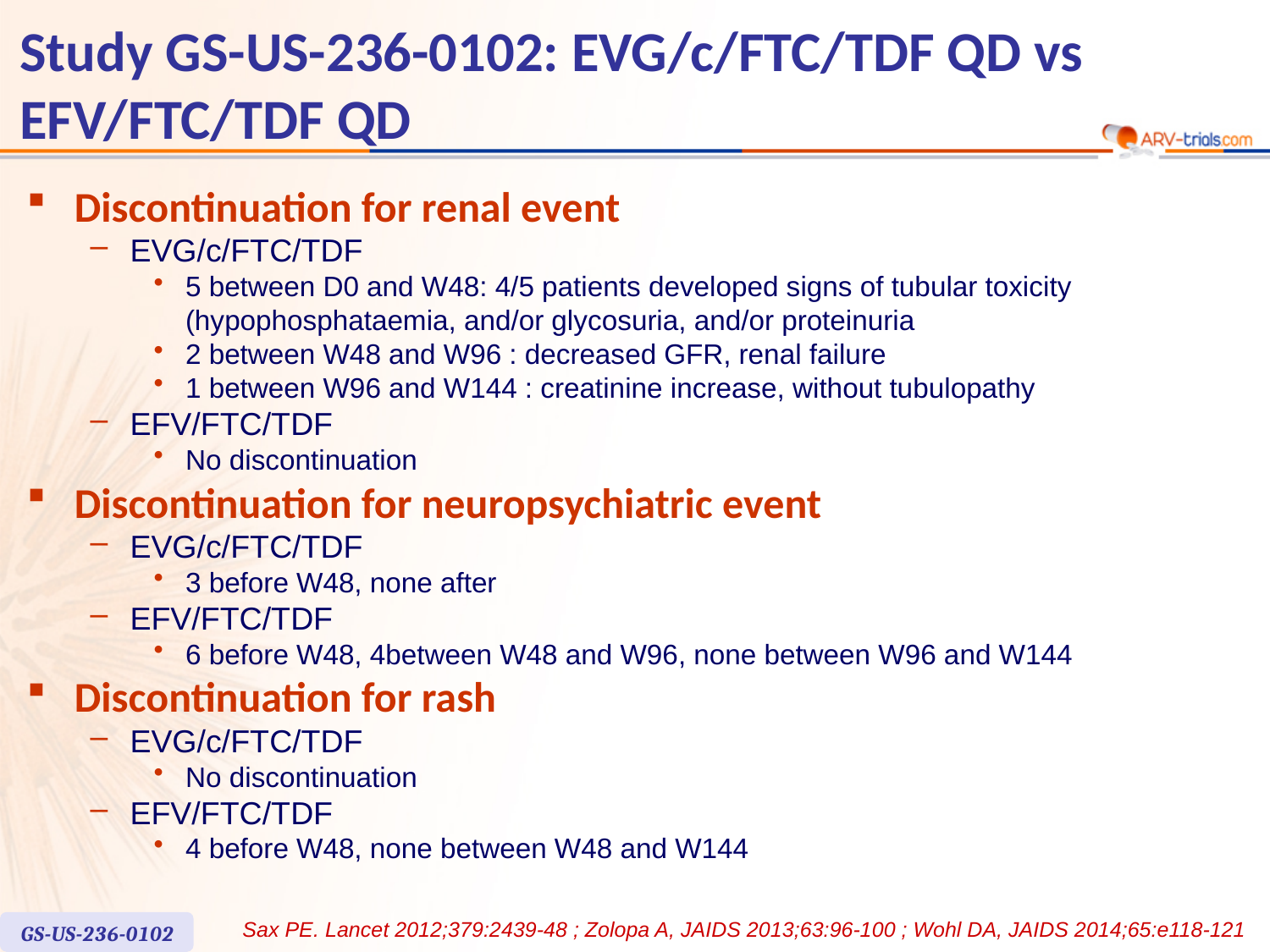

# Study GS-US-236-0102: EVG/c/FTC/TDF QD vs EFV/FTC/TDF QD
Discontinuation for renal event
EVG/c/FTC/TDF
5 between D0 and W48: 4/5 patients developed signs of tubular toxicity (hypophosphataemia, and/or glycosuria, and/or proteinuria
2 between W48 and W96 : decreased GFR, renal failure
1 between W96 and W144 : creatinine increase, without tubulopathy
EFV/FTC/TDF
No discontinuation
Discontinuation for neuropsychiatric event
EVG/c/FTC/TDF
3 before W48, none after
EFV/FTC/TDF
6 before W48, 4between W48 and W96, none between W96 and W144
Discontinuation for rash
EVG/c/FTC/TDF
No discontinuation
EFV/FTC/TDF
4 before W48, none between W48 and W144

Sax PE. Lancet 2012;379:2439-48 ; Zolopa A, JAIDS 2013;63:96-100 ; Wohl DA, JAIDS 2014;65:e118-121

GS-US-236-0102